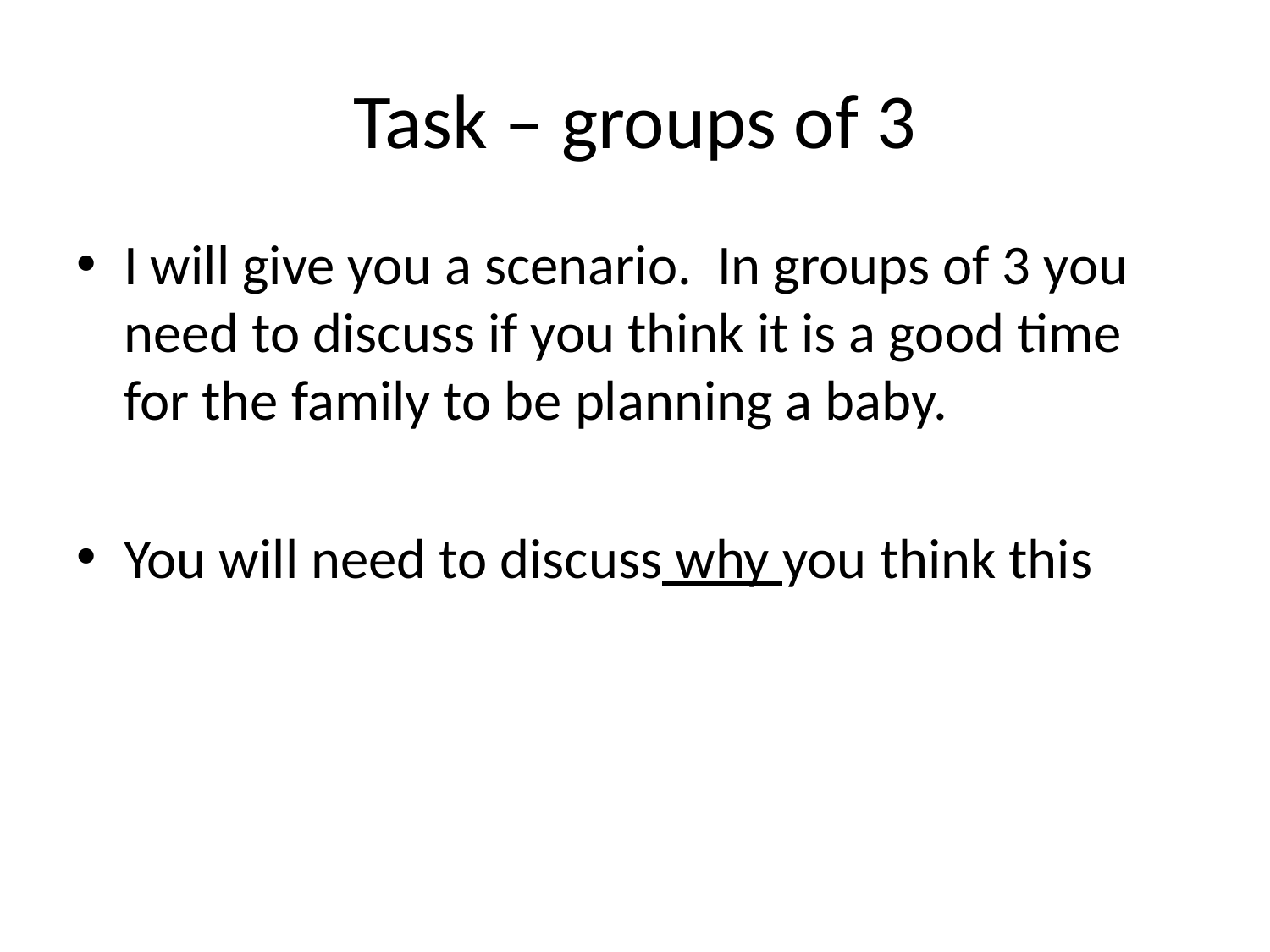

# Task – groups of 3
I will give you a scenario.  In groups of 3 you need to discuss if you think it is a good time for the family to be planning a baby.

You will need to discuss why you think this